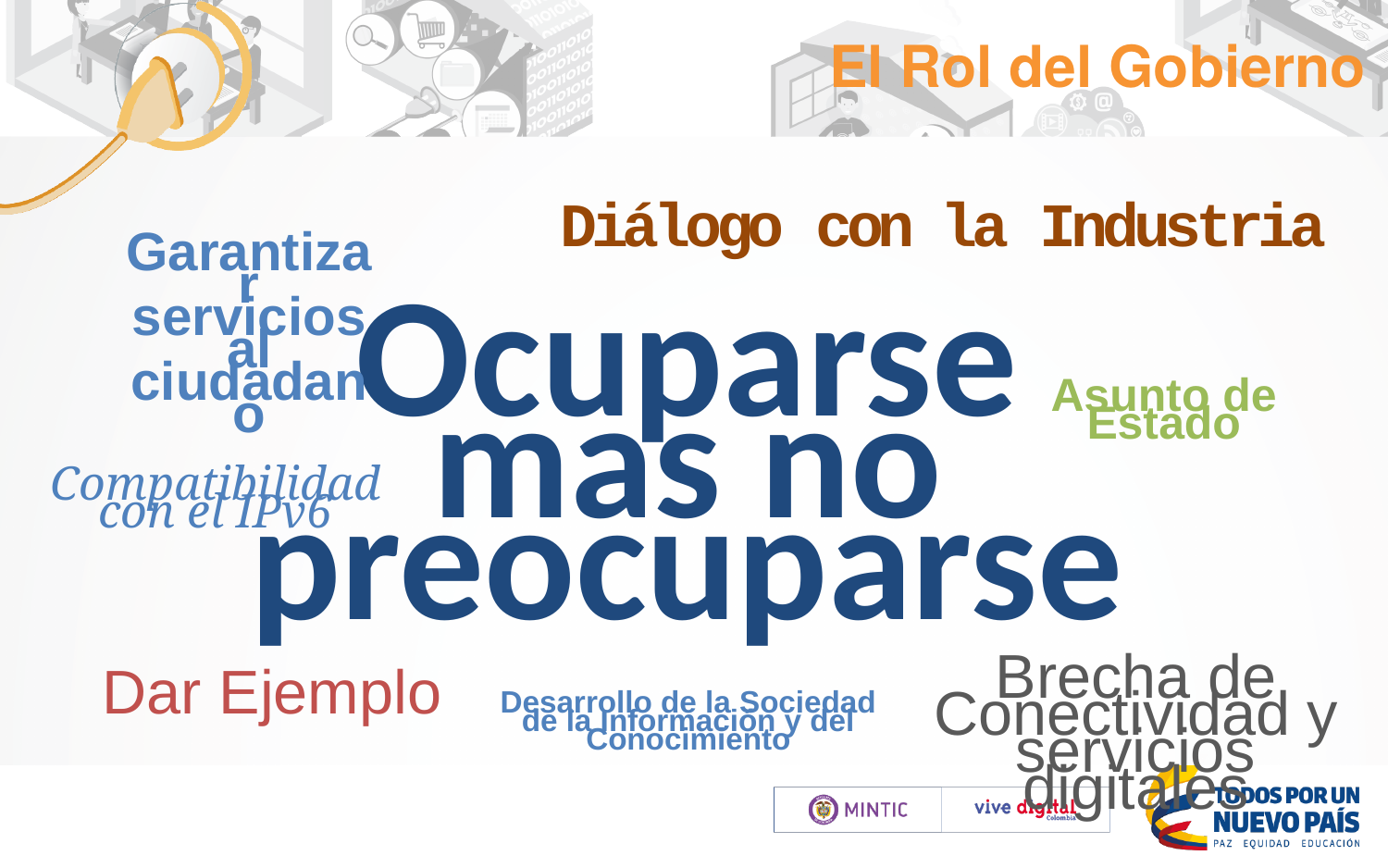

El Rol del Gobierno
 Diálogo con la Industria

Garantizar servicios al ciudadano

Ocuparse mas no preocuparse
Asunto de Estado

Compatibilidad con el IPv6
Brecha de Conectividad y servicios digitales
 Dar Ejemplo

Desarrollo de la Sociedad de la Información y del Conocimiento